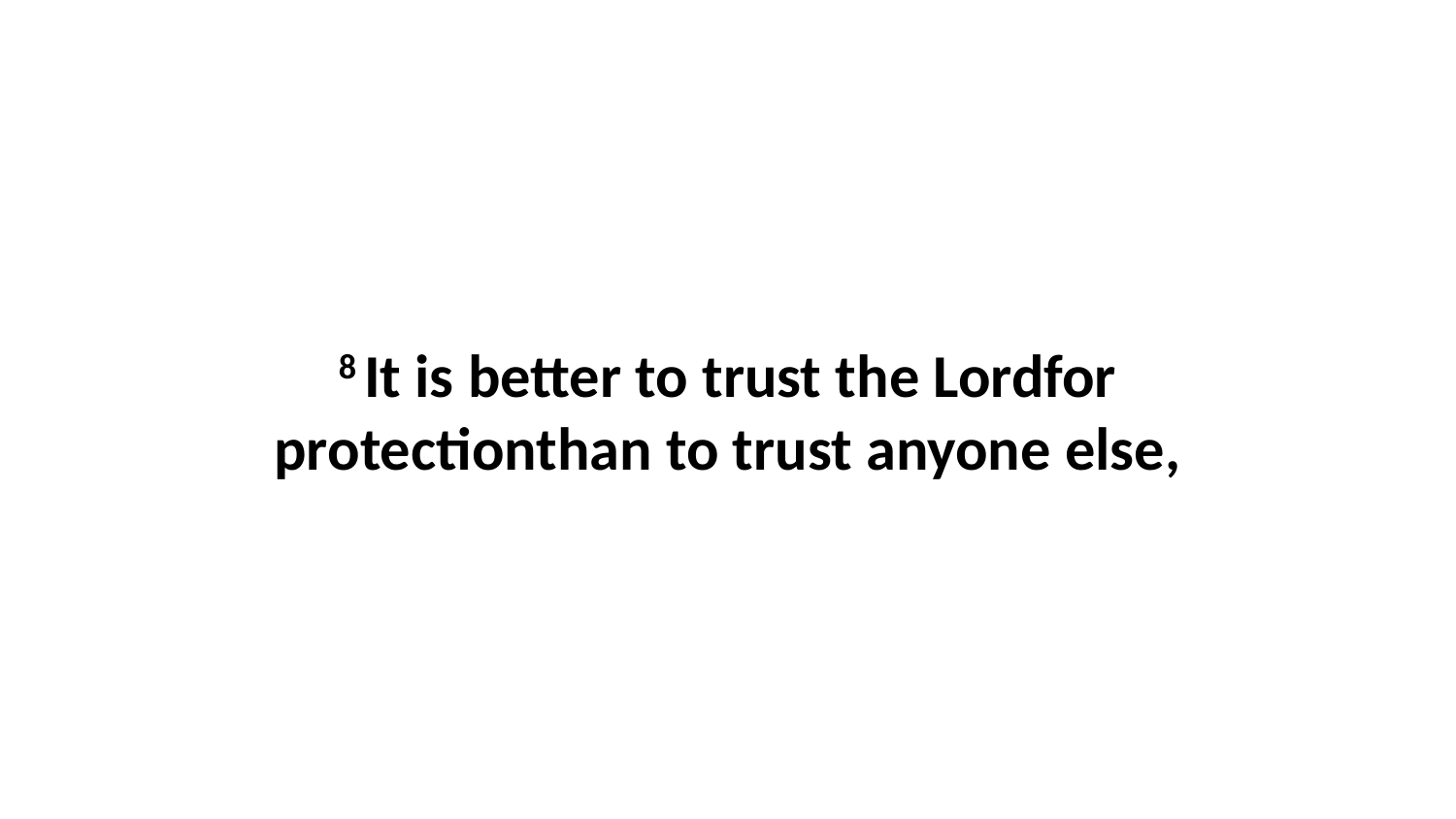

8 It is better to trust the Lordfor protectionthan to trust anyone else,